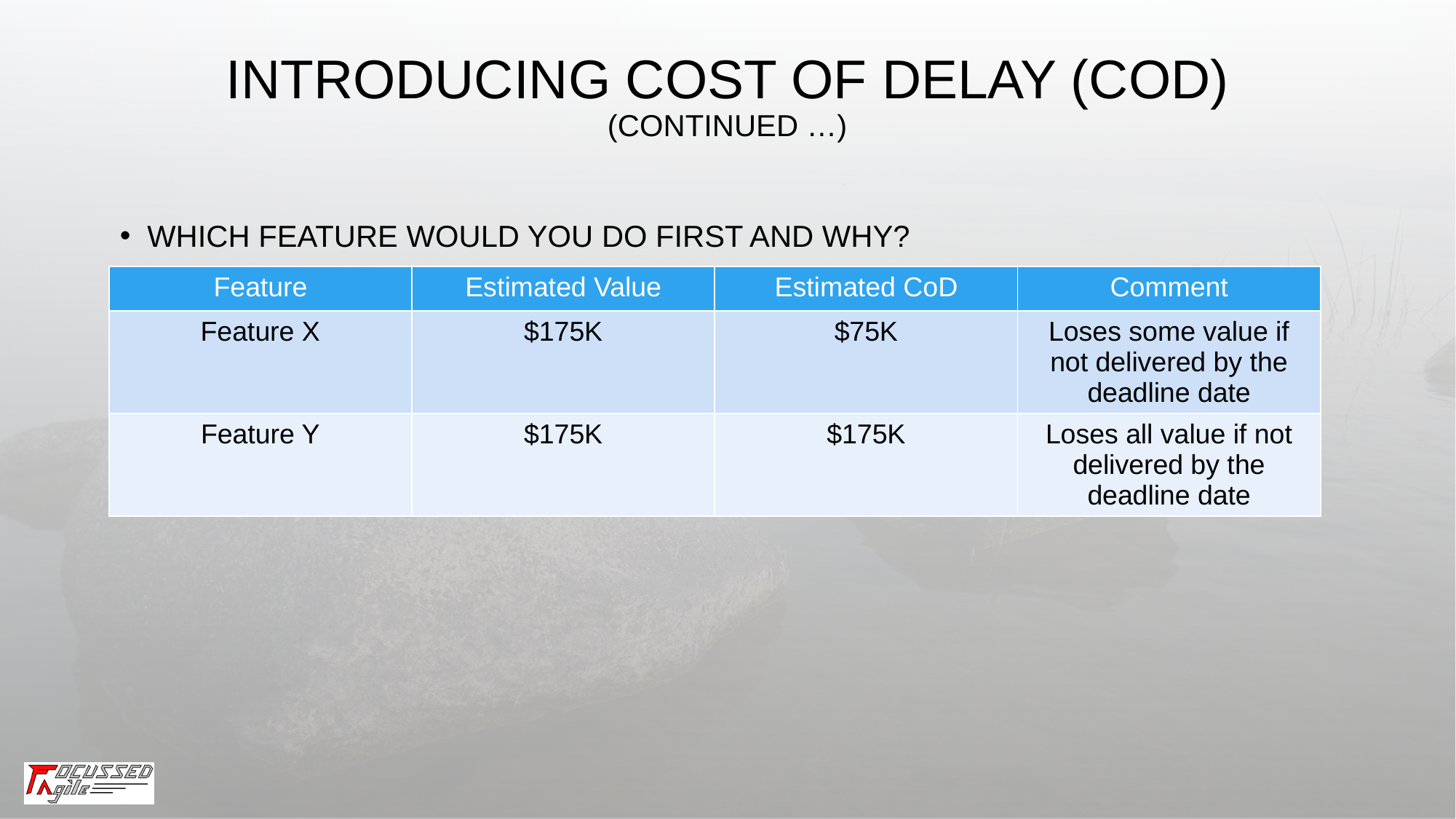

# Introducing Cost of Delay (CoD) (Continued …)
Which feature would you do first and why?

| Feature | Estimated Value | Estimated CoD | Comment |
| --- | --- | --- | --- |
| Feature X | $175K | $75K | Loses some value if not delivered by the deadline date |
| Feature Y | $175K | $175K | Loses all value if not delivered by the deadline date |